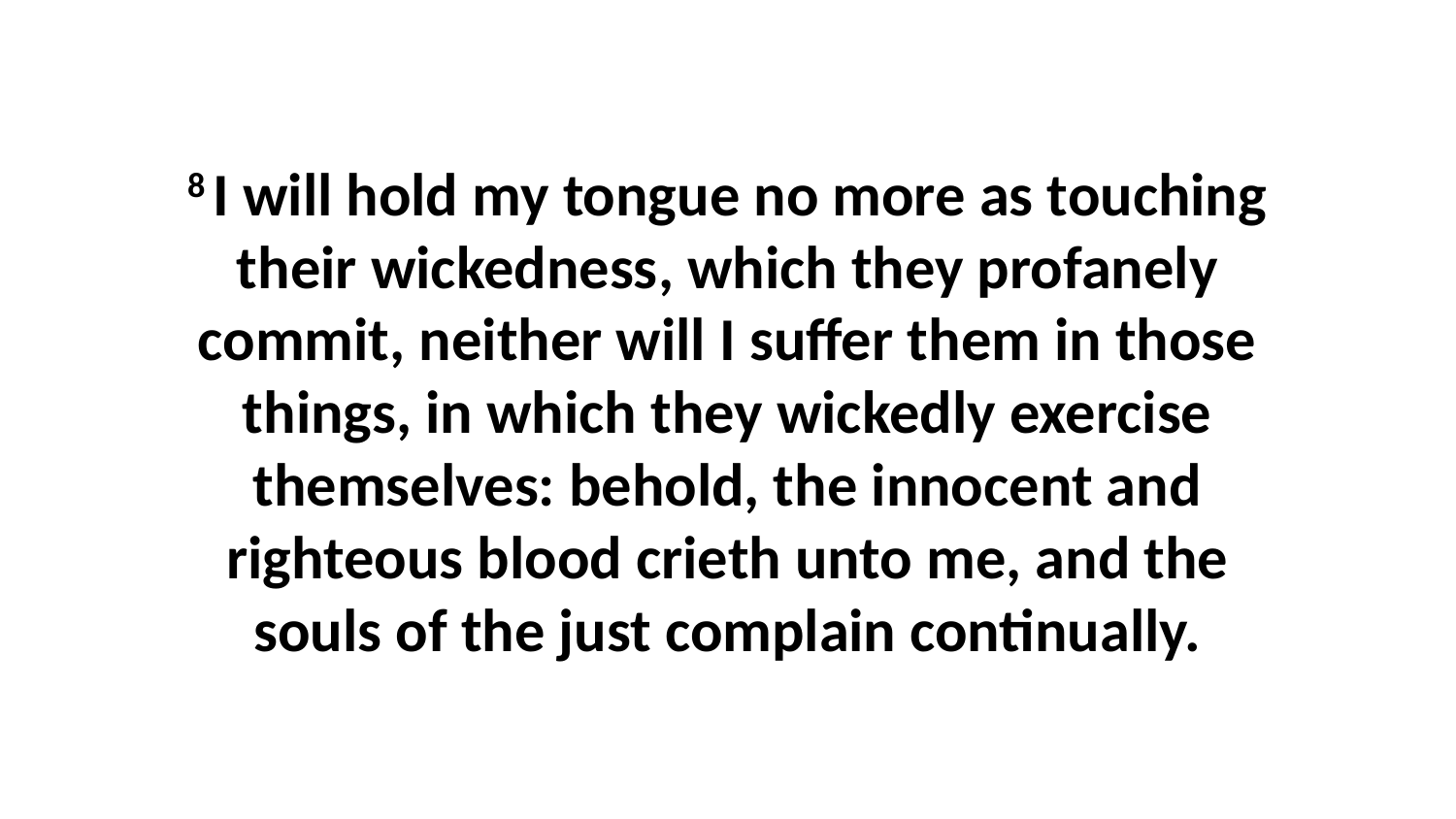

8 I will hold my tongue no more as touching their wickedness, which they profanely commit, neither will I suffer them in those things, in which they wickedly exercise themselves: behold, the innocent and righteous blood crieth unto me, and the souls of the just complain continually.